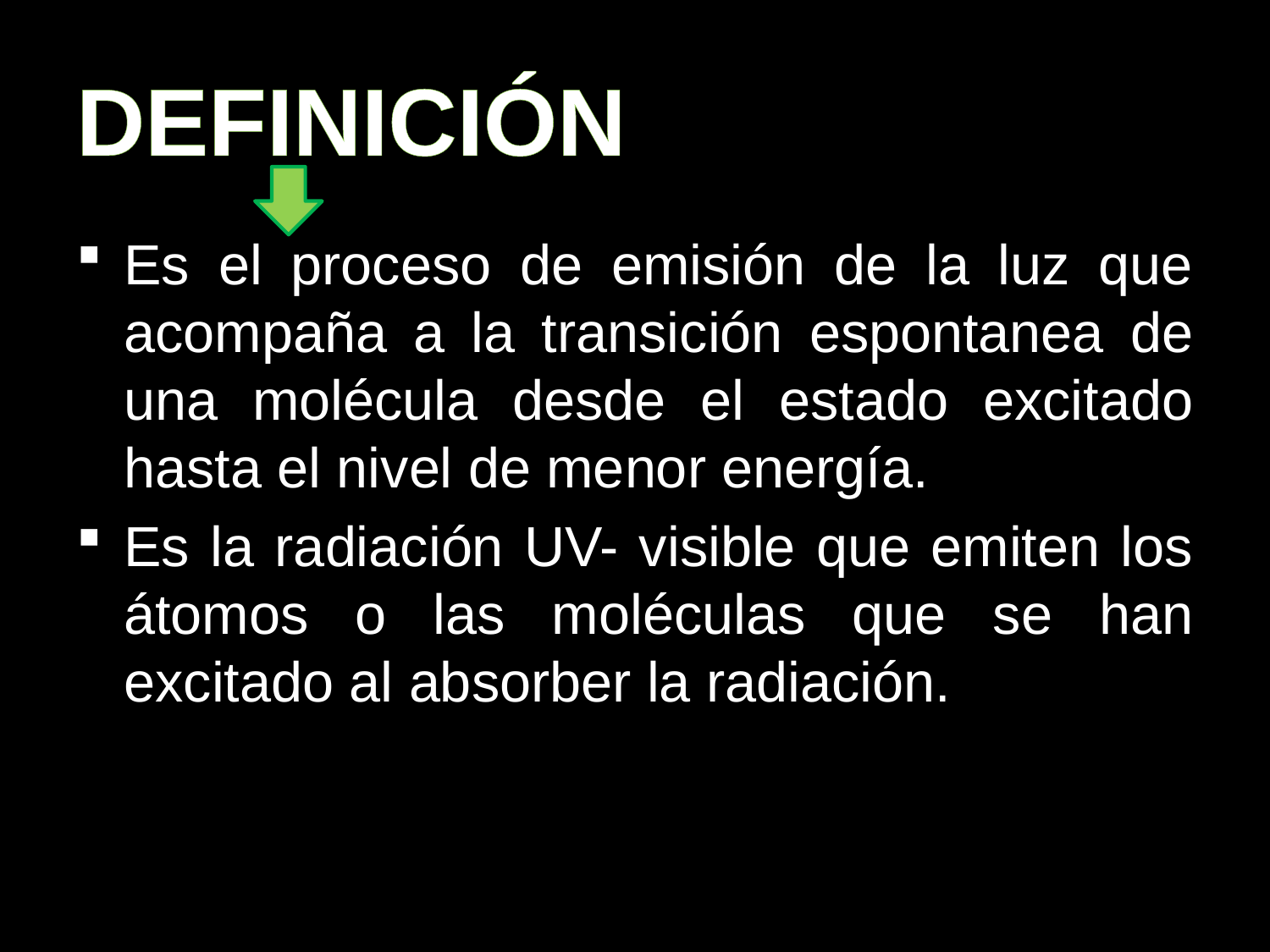

# DEFINICIÓN

Es el proceso de emisión de la luz que acompaña a la transición espontanea de una molécula desde el estado excitado hasta el nivel de menor energía.
Es la radiación UV- visible que emiten los átomos o las moléculas que se han excitado al absorber la radiación.